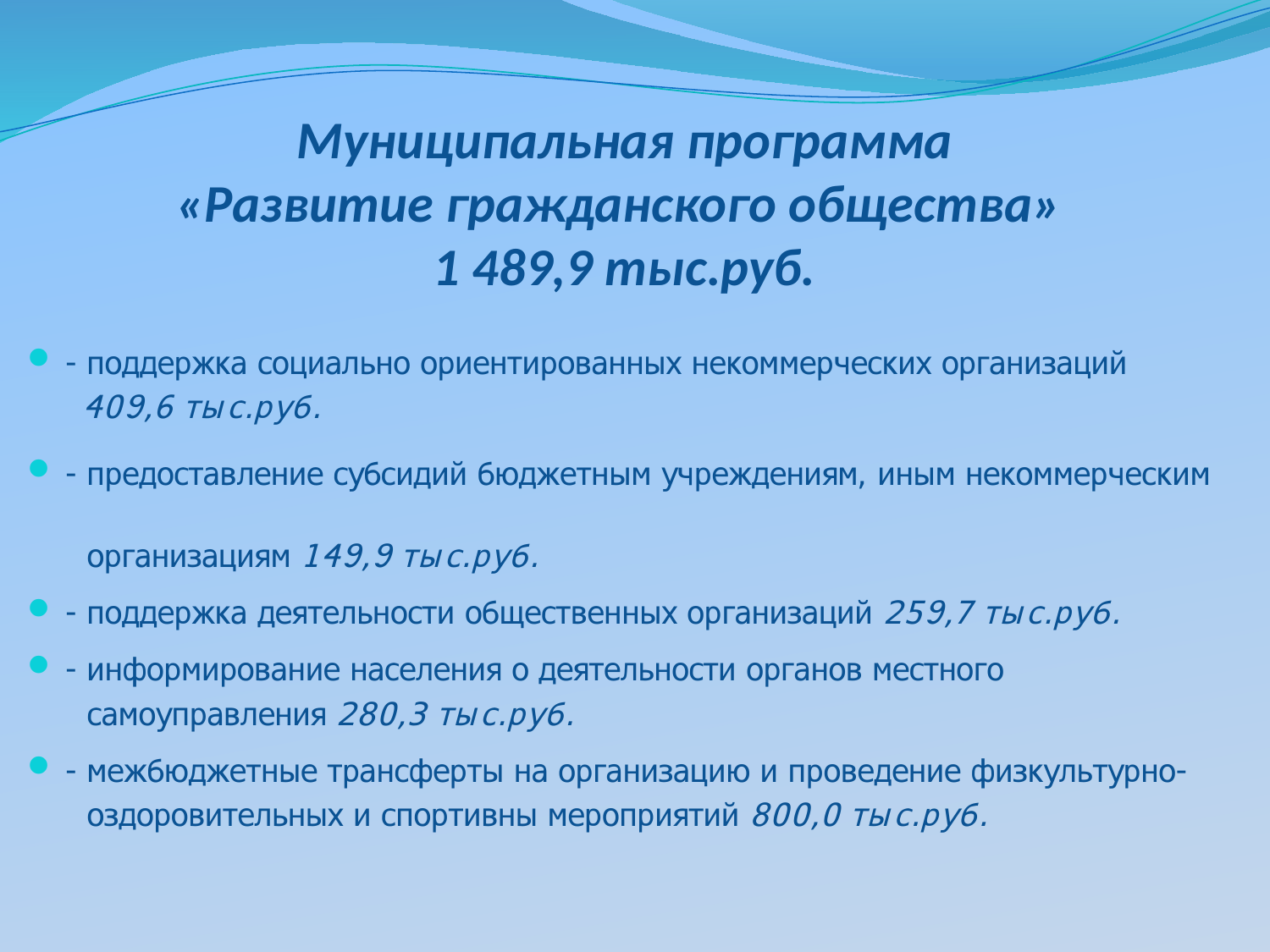

# Муниципальная программа «Развитие гражданского общества» 1 489,9 тыс.руб.

- поддержка социально ориентированных некоммерческих организаций
      409,6 тыс.руб.

- предоставление субсидий бюджетным учреждениям, иным некоммерческим
      организациям 149,9 тыс.руб.

- поддержка деятельности общественных организаций 259,7 тыс.руб.

- информирование населения о деятельности органов местного
      самоуправления 280,3 тыс.руб.

- межбюджетные трансферты на организацию и проведение физкультурно-
      оздоровительных и спортивны мероприятий 800,0 тыс.руб.